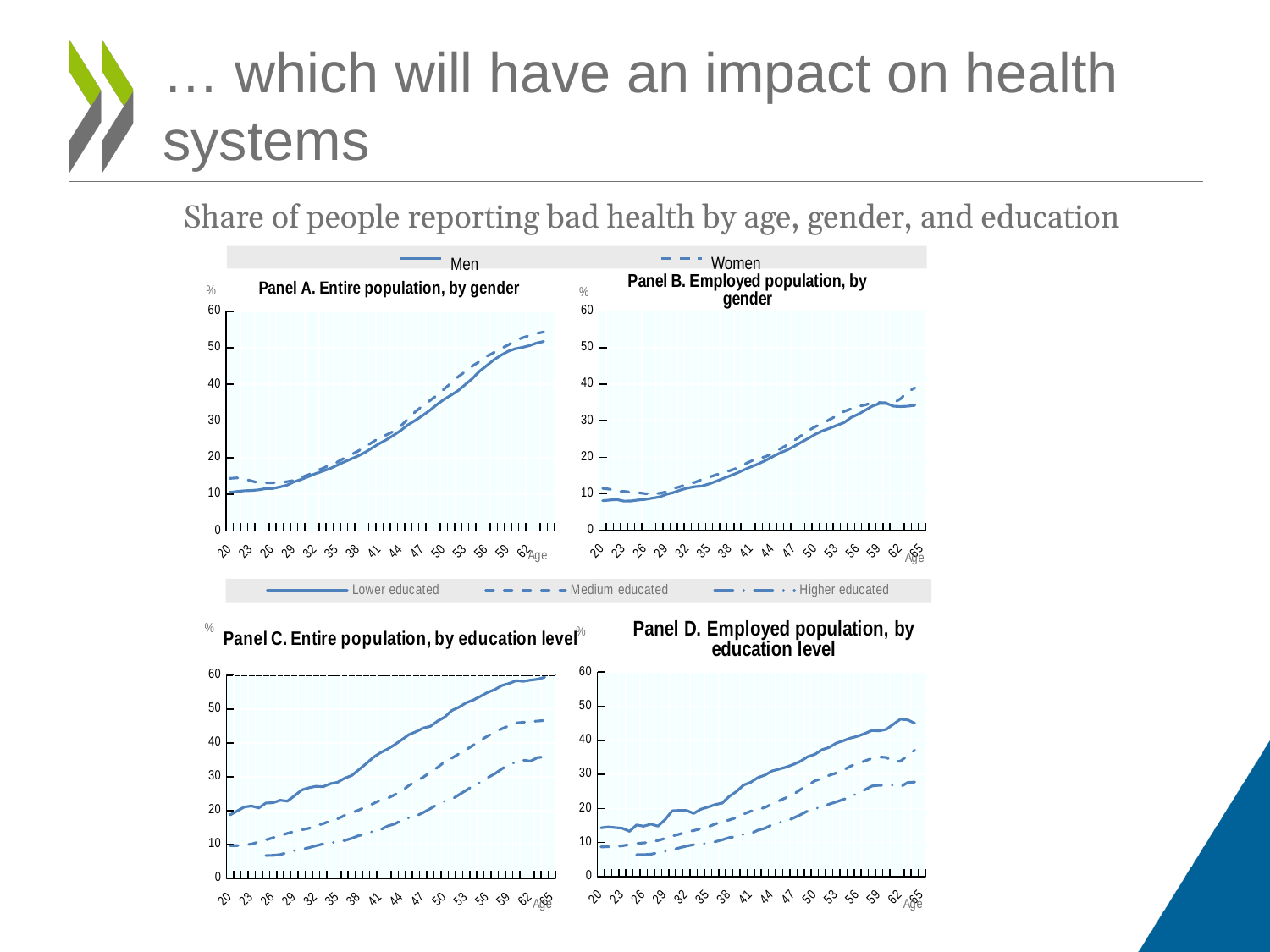

# … which will have an impact on health systems
Share of people reporting bad health by age, gender, and education

Women
Men

[unsupported chart]

### Chart: Panel B. Employed population, by gender

| Category |  |  |
|---|---|---|
| 20 | 8.109678268432617 | 11.474784851074219 |
| 21 | 8.294163703918457 | 11.25295352935791 |
| 22 | 8.427306175231934 | 10.619178771972656 |
| 23 | 8.000236511230469 | 10.663257598876953 |
| 24 | 8.043001174926758 | 10.43112564086914 |
| 25 | 8.30107593536377 | 10.304519653320312 |
| 26 | 8.463349342346191 | 10.035978317260742 |
| 27 | 8.802952766418457 | 10.031856536865234 |
| 28 | 9.134112358093262 | 10.116108894348145 |
| 29 | 9.87429428100586 | 10.56013298034668 |
| 30 | 10.368460655212402 | 11.427663803100586 |
| 31 | 11.05301284790039 | 12.008221626281738 |
| 32 | 11.612312316894531 | 12.74905776977539 |
| 33 | 11.964486122131348 | 13.127681732177734 |
| 34 | 12.13878059387207 | 13.925329208374023 |
| 35 | 12.708534240722656 | 14.54444408416748 |
| 36 | 13.428083419799805 | 15.196159362792969 |
| 37 | 14.20790958404541 | 15.826042175292969 |
| 38 | 14.966082572937012 | 16.362834930419922 |
| 39 | 15.721261978149414 | 17.075878143310547 |
| 40 | 16.633480072021484 | 18.119579315185547 |
| 41 | 17.45093536376953 | 19.009552001953125 |
| 42 | 18.240421295166016 | 19.69051742553711 |
| 43 | 19.16986846923828 | 20.175189971923828 |
| 44 | 20.19260025024414 | 21.12787437438965 |
| 45 | 21.189048767089844 | 22.237648010253906 |
| 46 | 21.979949951171875 | 23.354583740234375 |
| 47 | 22.99382781982422 | 24.581804275512695 |
| 48 | 24.103544235229492 | 25.93471908569336 |
| 49 | 25.195240020751953 | 27.29940414428711 |
| 50 | 26.31576156616211 | 28.401899337768555 |
| 51 | 27.231407165527344 | 29.210168838500977 |
| 52 | 27.944446563720703 | 30.330211639404297 |
| 53 | 28.718238830566406 | 31.356433868408203 |
| 54 | 29.45033073425293 | 32.495208740234375 |
| 55 | 30.879222869873047 | 33.250423431396484 |
| 56 | 31.746335983276367 | 33.89226531982422 |
| 57 | 32.84701156616211 | 34.314369201660156 |
| 58 | 33.984012603759766 | 34.896888732910156 |
| 59 | 34.68638229370117 | 34.951114654541016 |
| 60 | 34.71194839477539 | 34.86924743652344 |
| 61 | 33.95329284667969 | 34.86960983276367 |
| 62 | 33.86701965332031 | 36.01414108276367 |
| 63 | 33.9526252746582 | 37.931312561035156 |
| 64 | 34.21108627319336 | 38.97944259643555 |
| 65 | None | None |

[unsupported chart]

[unsupported chart]